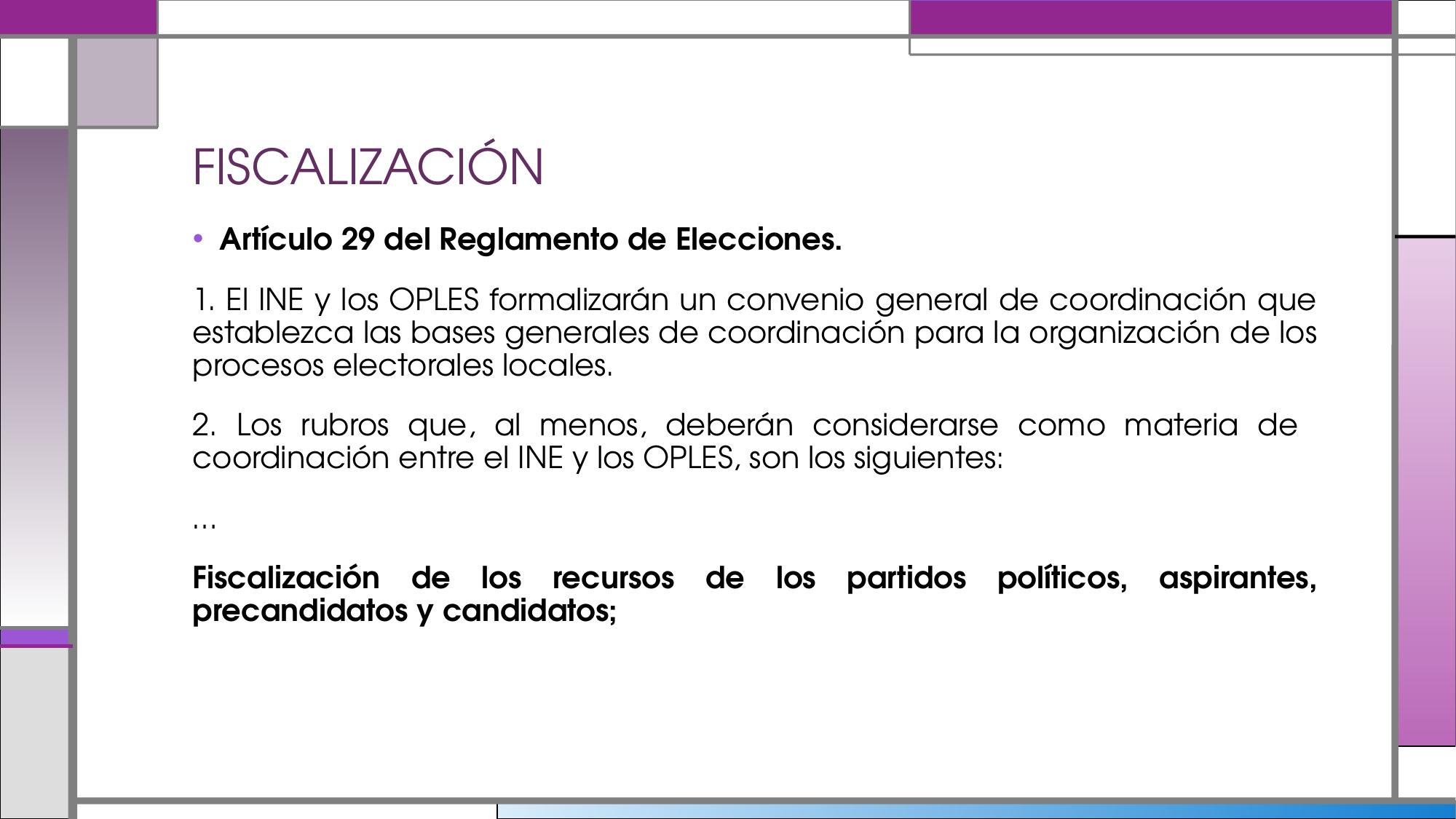

# FISCALIZACIÓN
Artículo 29 del Reglamento de Elecciones.
1. El INE y los OPLES formalizarán un convenio general de coordinación que establezca las bases generales de coordinación para la organización de los procesos electorales locales.
2. Los rubros que, al menos, deberán considerarse como materia de  coordinación entre el INE y los OPLES, son los siguientes:
…
Fiscalización de los recursos de los partidos políticos, aspirantes, precandidatos y candidatos;